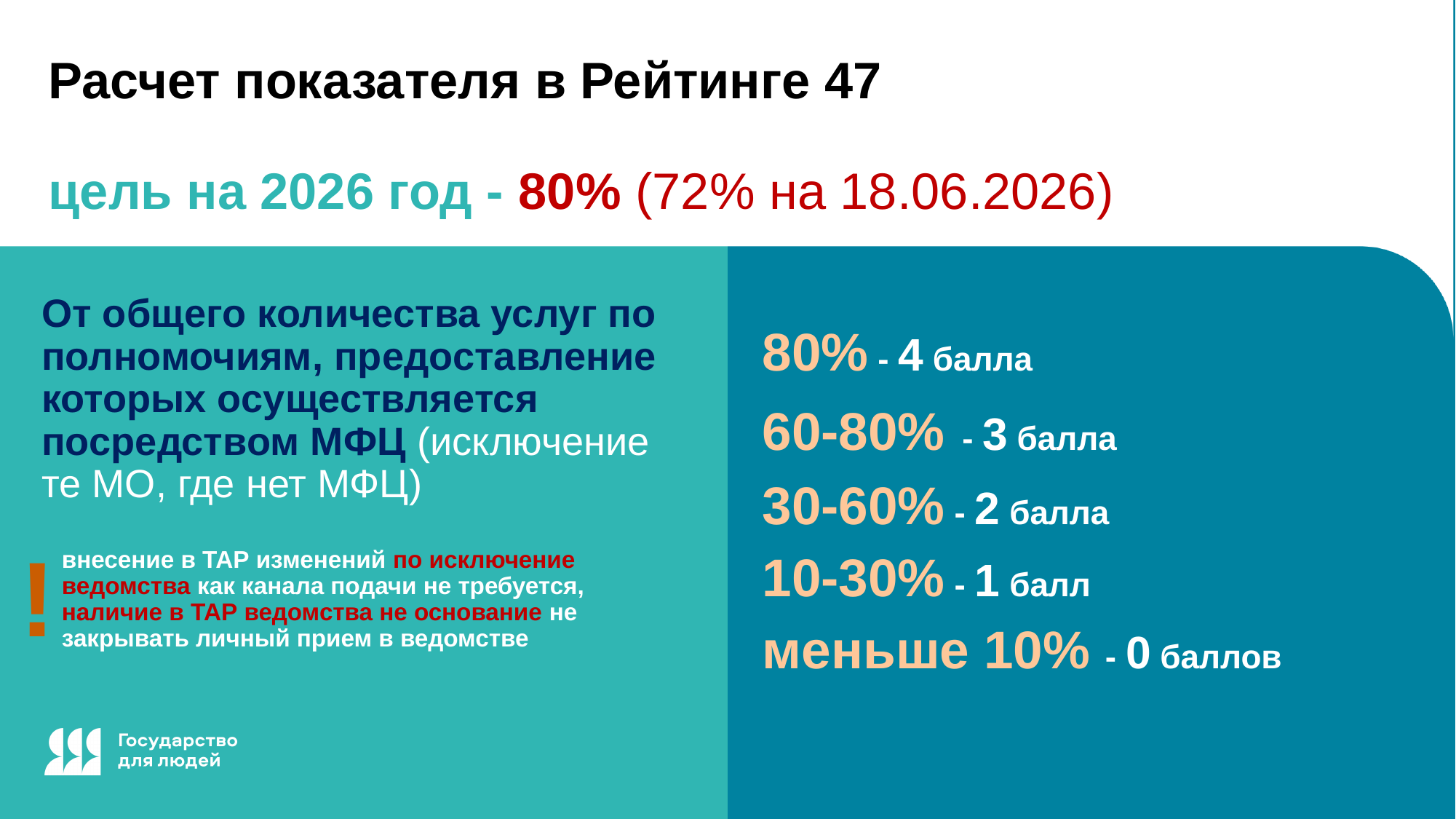

# Расчет показателя в Рейтинге 47 цель на 2026 год - 80% (72% на 18.06.2026)
От общего количества услуг по полномочиям, предоставление которых осуществляется посредством МФЦ (исключение те МО, где нет МФЦ)

   внесение в ТАР изменений по исключение
   ведомства как канала подачи не требуется,
   наличие в ТАР ведомства не основание не
   закрывать личный прием в ведомстве
80% - 4 балла
60-80% - 3 балла
30-60% - 2 балла
10-30% - 1 балл
меньше 10% - 0 баллов
!
4